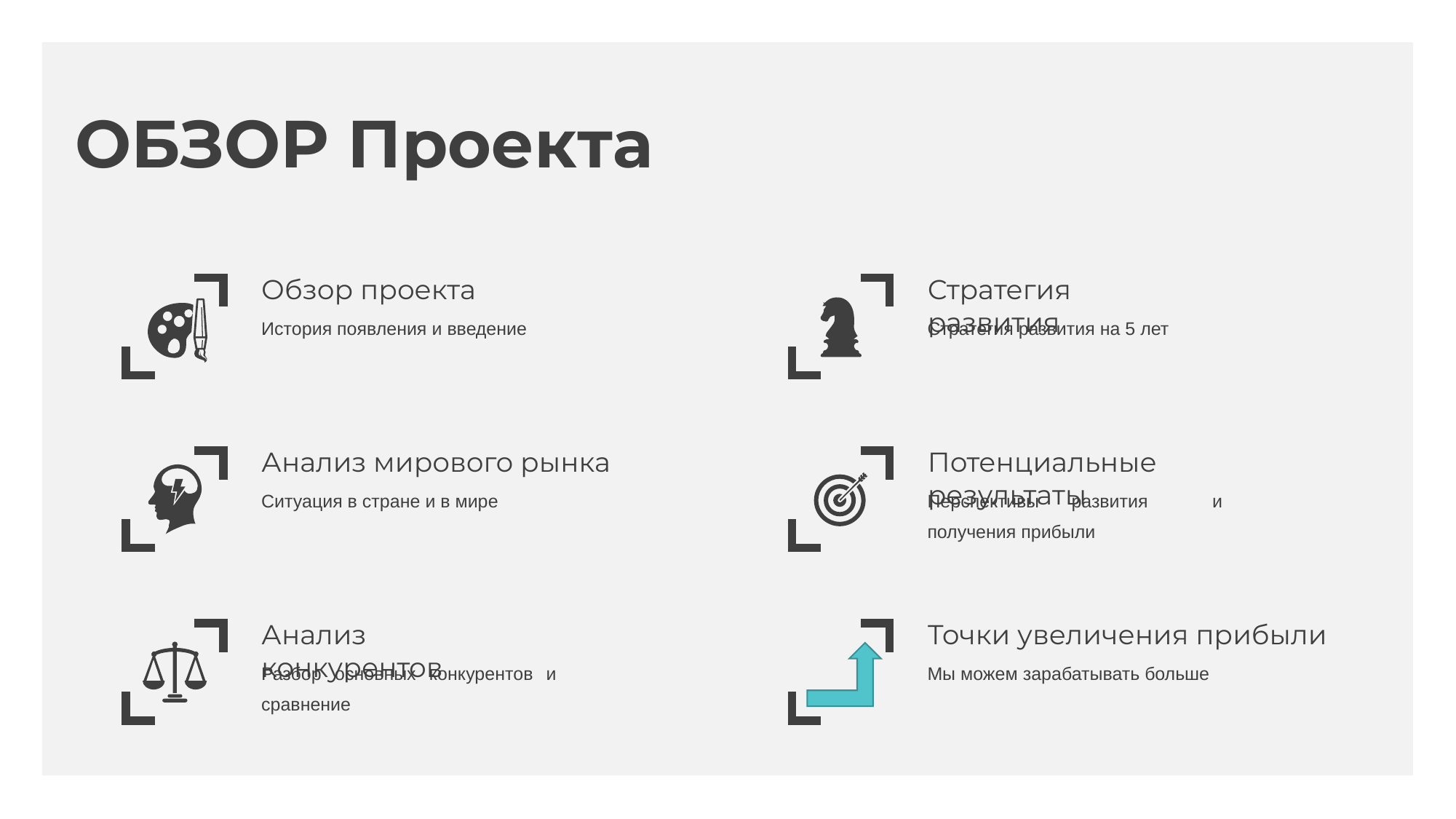

# ОБЗОР Проекта
Обзор проекта
Стратегия развития

История появления и введение
Стратегия развития на 5 лет
Анализ мирового рынка
Потенциальные результаты

Ситуация в стране и в мире
Перспективы развития  и получения прибыли
Анализ конкурентов
Точки увеличения прибыли

Разбор основных конкурентов и сравнение
Мы можем зарабатывать больше